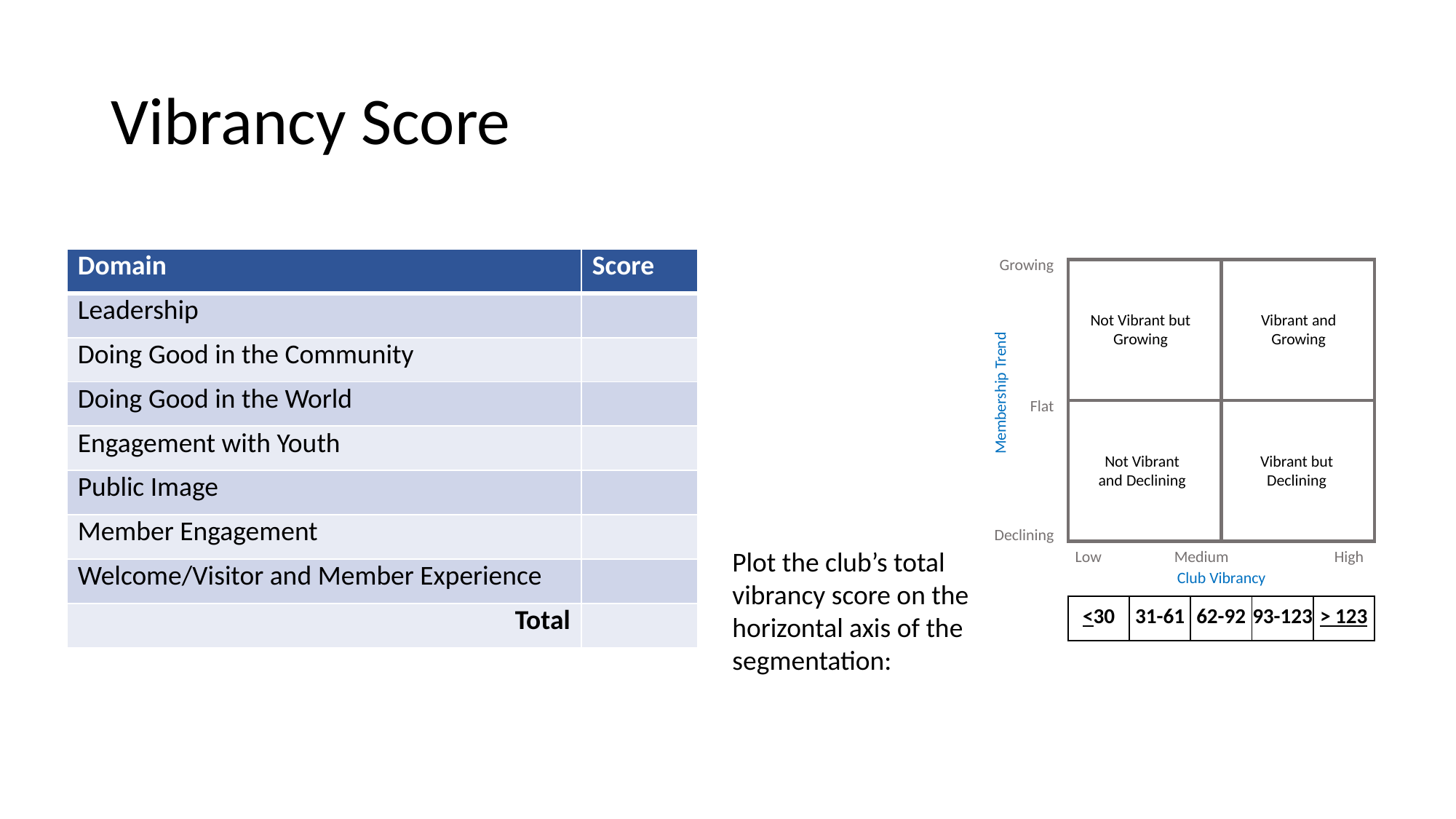

# Vibrancy Score
| Domain | Score |
| --- | --- |
| Leadership |  |
| Doing Good in the Community |  |
| Doing Good in the World |  |
| Engagement with Youth |  |
| Public Image |  |
| Member Engagement |  |
| Welcome/Visitor and Member Experience |  |
| Total |  |
Growing

Not Vibrant but Growing
Vibrant and Growing
Membership Trend
Flat

Not Vibrant and Declining
Vibrant but Declining
Declining
Low
Medium
High
Club Vibrancy
Plot the club’s total vibrancy score on the horizontal axis of the segmentation:
| <30 | 31-61 | 62-92 | 93-123 | > 123 |
| --- | --- | --- | --- | --- |